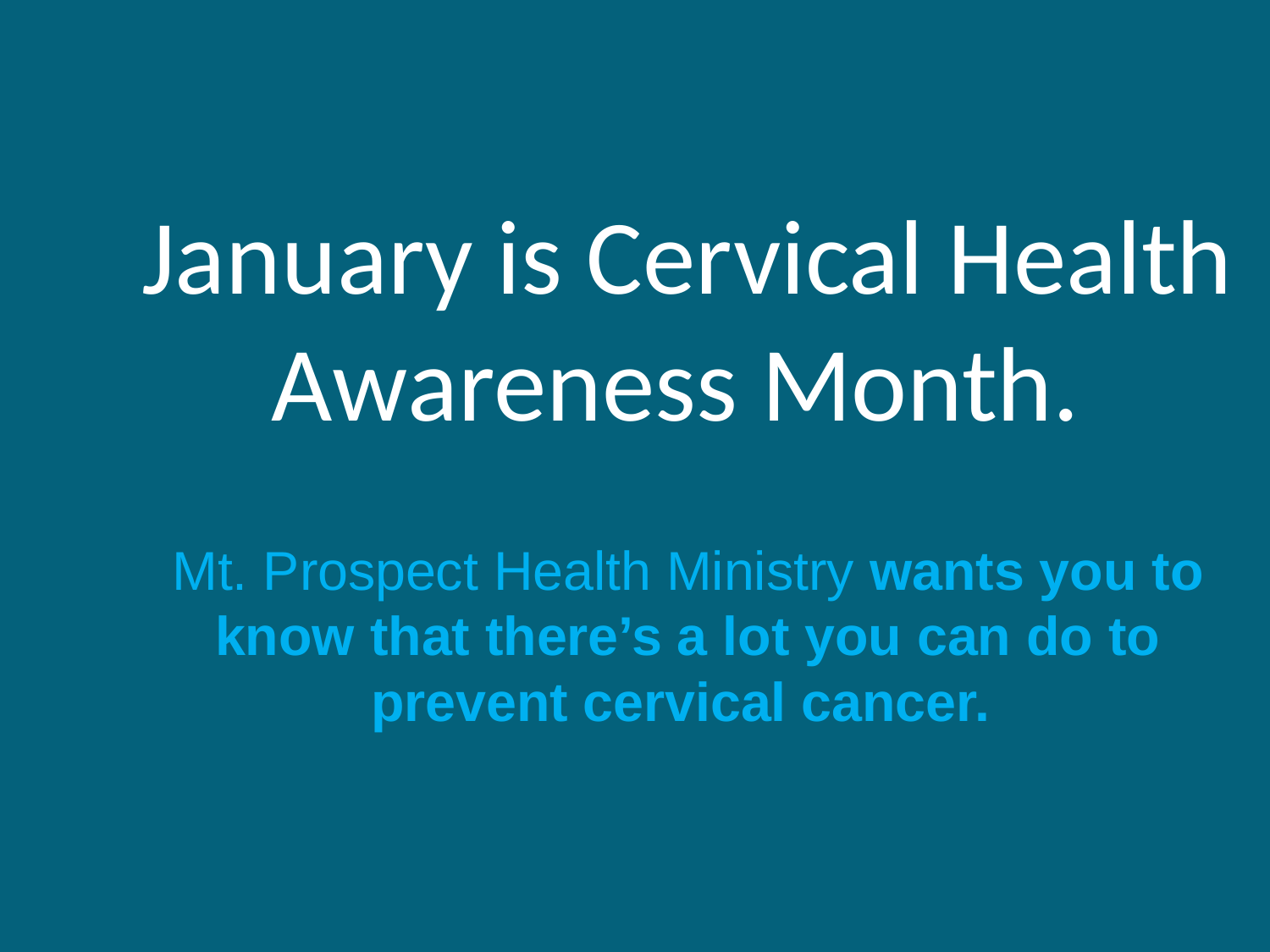

January is Cervical Health Awareness Month.
Mt. Prospect Health Ministry wants you to know that there’s a lot you can do to prevent cervical cancer.